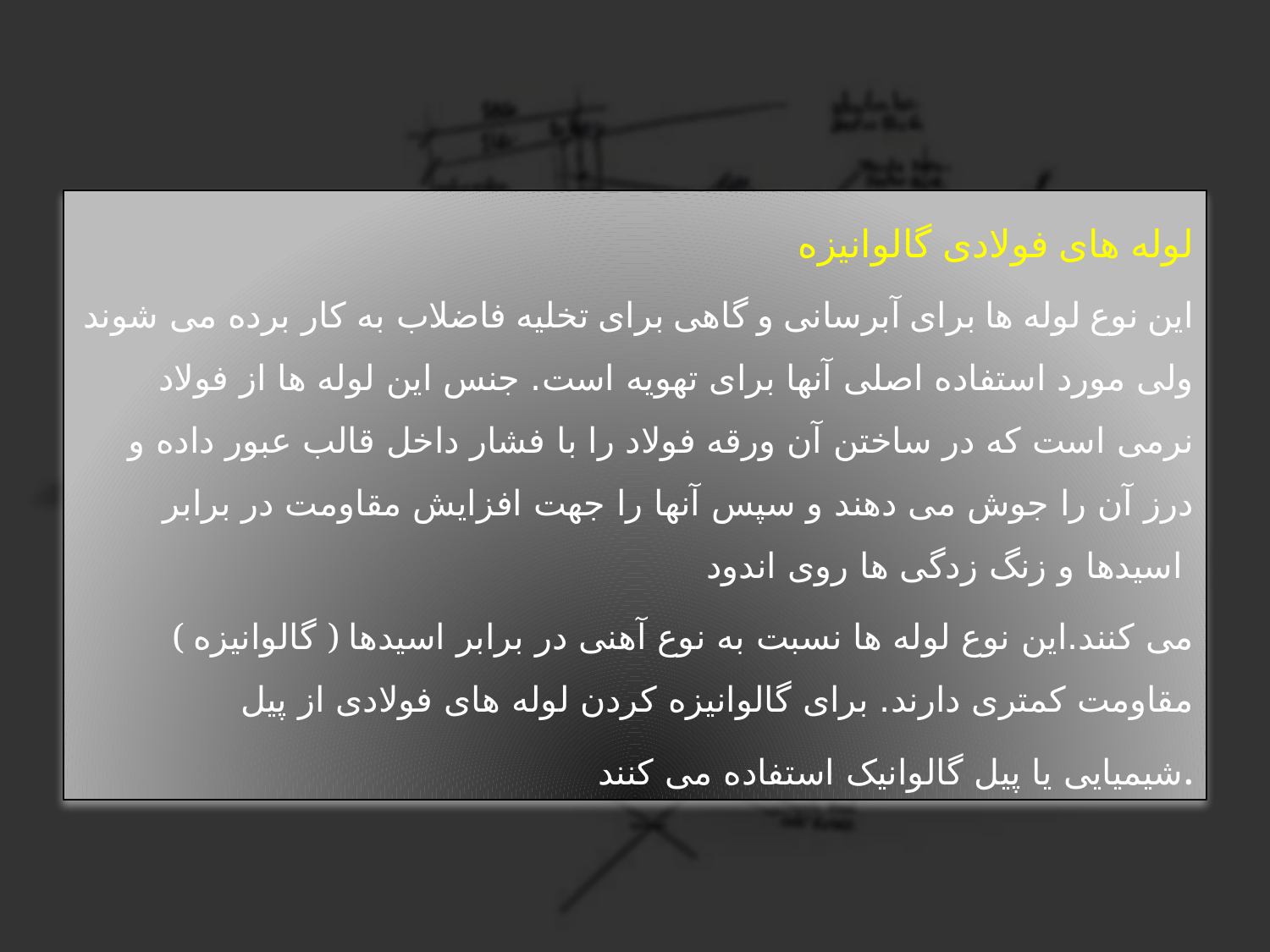

لوله های فولادی گالوانیزه
این نوع لوله ها برای آبرسانی و گاهی برای تخلیه فاضلاب به کار برده می شوند ولی مورد استفاده اصلی آنها برای تهویه است. جنس این لوله ها از فولاد نرمی است که در ساختن آن ورقه فولاد را با فشار داخل قالب عبور داده و درز آن را جوش می دهند و سپس آنها را جهت افزایش مقاومت در برابر اسیدها و زنگ زدگی ها روی اندود
( گالوانیزه ) می کنند.این نوع لوله ها نسبت به نوع آهنی در برابر اسیدها مقاومت کمتری دارند. برای گالوانیزه کردن لوله های فولادی از پیل شیمیایی یا پیل گالوانیک استفاده می کنند.